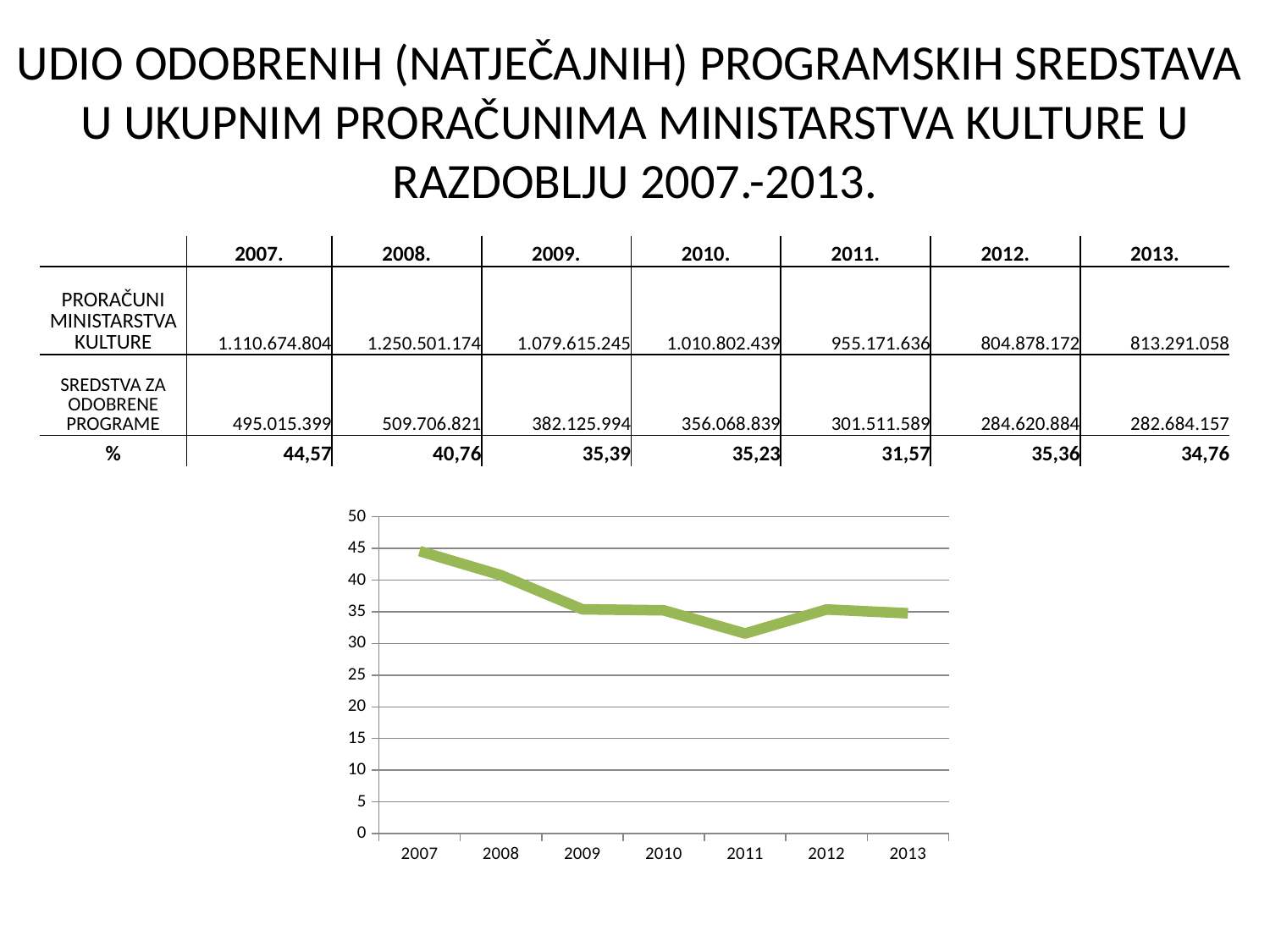

UDIO ODOBRENIH (NATJEČAJNIH) PROGRAMSKIH SREDSTAVA
U UKUPNIM PRORAČUNIMA MINISTARSTVA KULTURE U RAZDOBLJU 2007.-2013.
|  | 2007. | 2008. | 2009. | 2010. | 2011. | 2012. | 2013. |
| --- | --- | --- | --- | --- | --- | --- | --- |
| PRORAČUNI MINISTARSTVA KULTURE | 1.110.674.804 | 1.250.501.174 | 1.079.615.245 | 1.010.802.439 | 955.171.636 | 804.878.172 | 813.291.058 |
| SREDSTVA ZA ODOBRENE PROGRAME | 495.015.399 | 509.706.821 | 382.125.994 | 356.068.839 | 301.511.589 | 284.620.884 | 282.684.157 |
| % | 44,57 | 40,76 | 35,39 | 35,23 | 31,57 | 35,36 | 34,76 |

### Chart

| Category |  |
|---|---|
| 2007 | 44.56888713935388 |
| 2008 | 40.76020335107658 |
| 2009 | 35.39464604540667 |
| 2010 | 35.226353374479736 |
| 2011 | 31.56622103988021 |
| 2012 | 35.36198328782608 |
| 2013 | 34.758055563178225 |